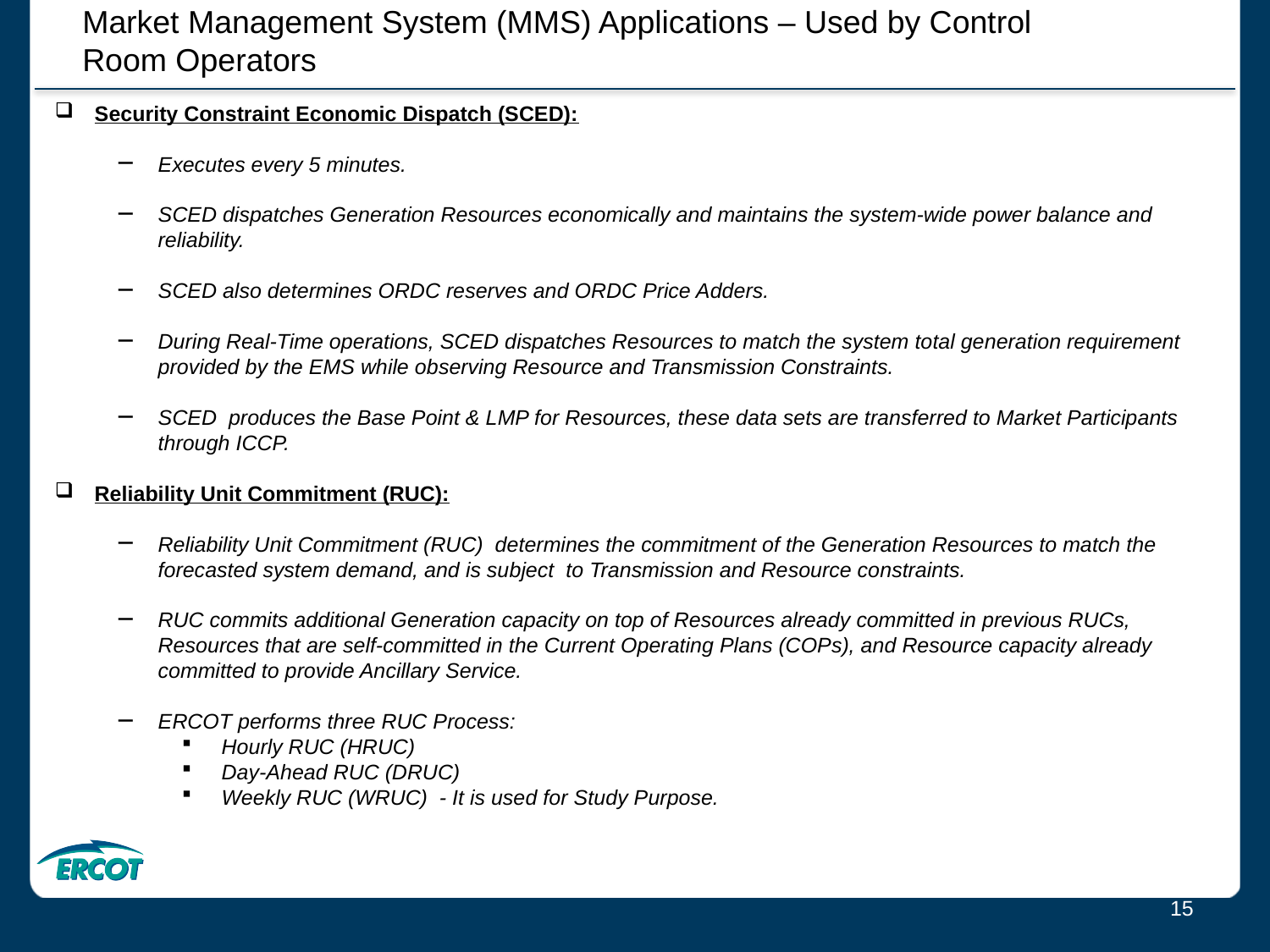

Market Management System (MMS) Applications – Used by Control Room Operators
Security Constraint Economic Dispatch (SCED):

Executes every 5 minutes.

SCED dispatches Generation Resources economically and maintains the system-wide power balance and reliability.

SCED also determines ORDC reserves and ORDC Price Adders.

During Real-Time operations, SCED dispatches Resources to match the system total generation requirement provided by the EMS while observing Resource and Transmission Constraints.

SCED  produces the Base Point & LMP for Resources, these data sets are transferred to Market Participants through ICCP.

Reliability Unit Commitment (RUC):

Reliability Unit Commitment (RUC)  determines the commitment of the Generation Resources to match the forecasted system demand, and is subject  to Transmission and Resource constraints.

RUC commits additional Generation capacity on top of Resources already committed in previous RUCs, Resources that are self-committed in the Current Operating Plans (COPs), and Resource capacity already committed to provide Ancillary Service.

ERCOT performs three RUC Process:
Hourly RUC (HRUC)
Day-Ahead RUC (DRUC)
Weekly RUC (WRUC)  - It is used for Study Purpose.
15